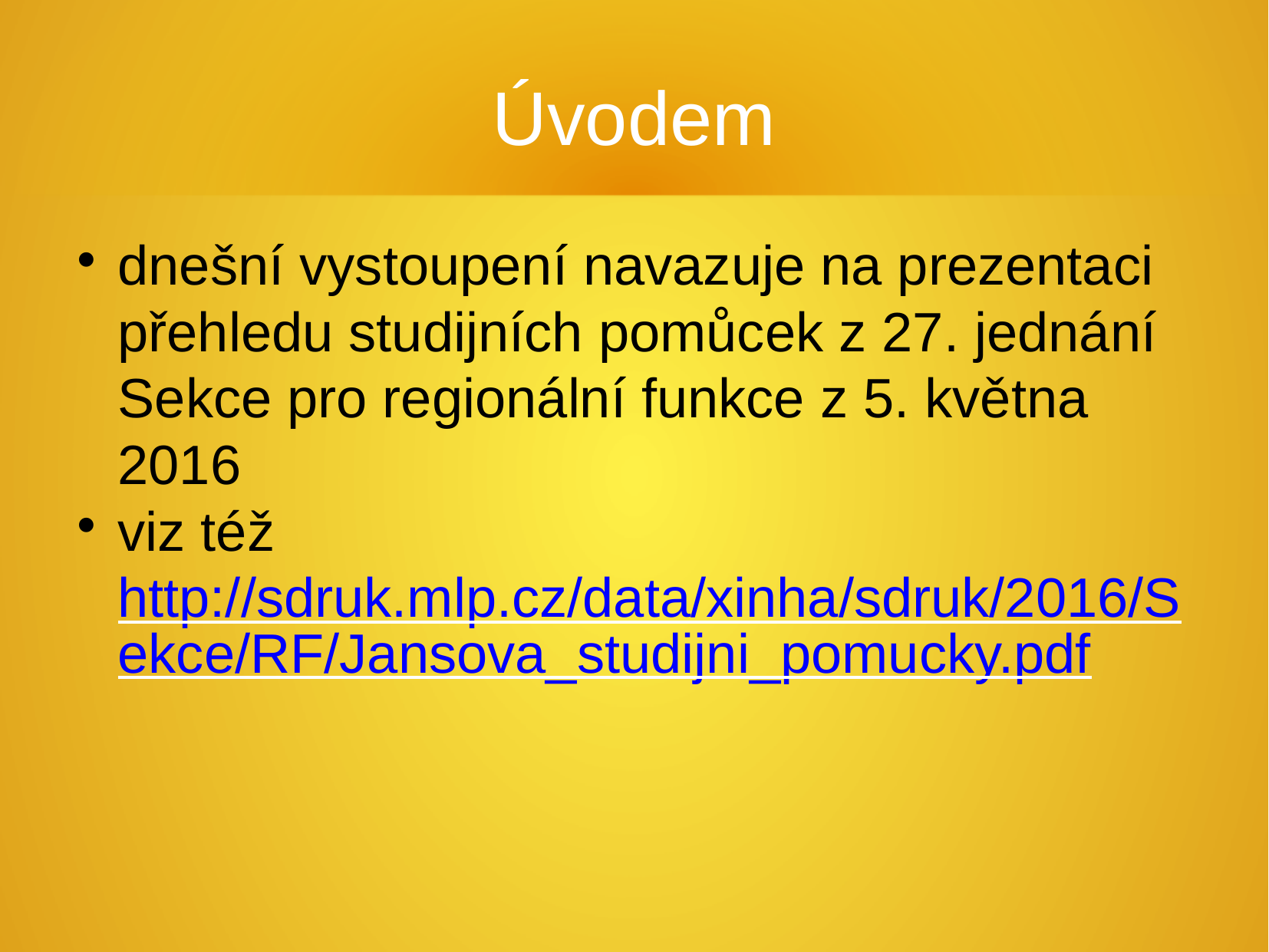

Úvodem
dnešní vystoupení navazuje na prezentaci přehledu studijních pomůcek z 27. jednání Sekce pro regionální funkce z 5. května 2016
viz též http://sdruk.mlp.cz/data/xinha/sdruk/2016/Sekce/RF/Jansova_studijni_pomucky.pdf